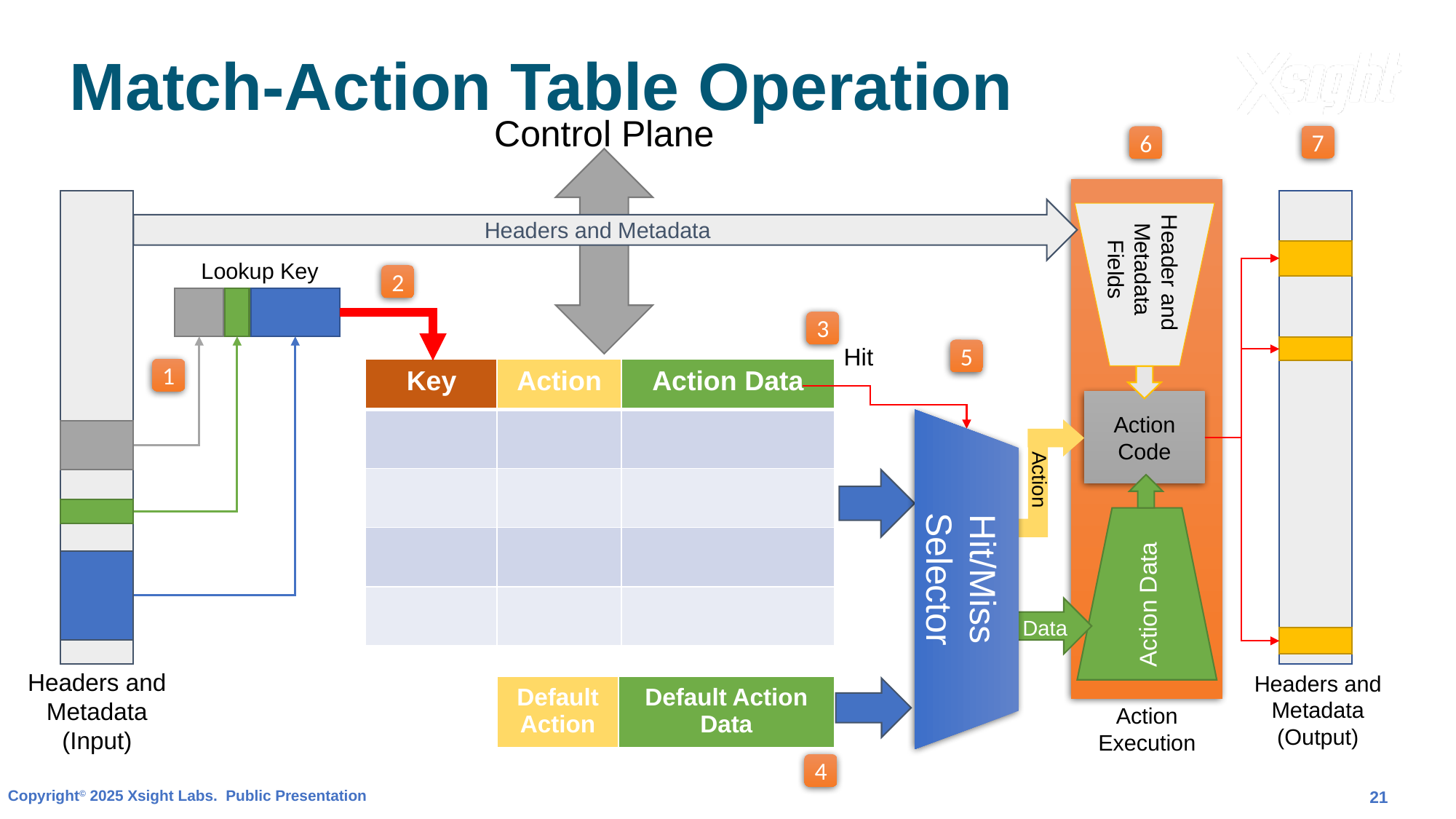

# Match-Action Table Operation
Control Plane

7
6

 Header and Metadata Fields

Action Code

 Action Data
Action Execution

Headers and Metadata
(Input)

Headers and Metadata
(Output)
Headers and Metadata
Lookup Key
2

3
Hit
5
1
| Key | Action | Action Data |
| --- | --- | --- |
|  |  |  |
|  |  |  |
|  |  |  |
|  |  |  |

Action

Hit/Miss Selector
Data
| Default Action | Default Action Data |
| --- | --- |

4
21